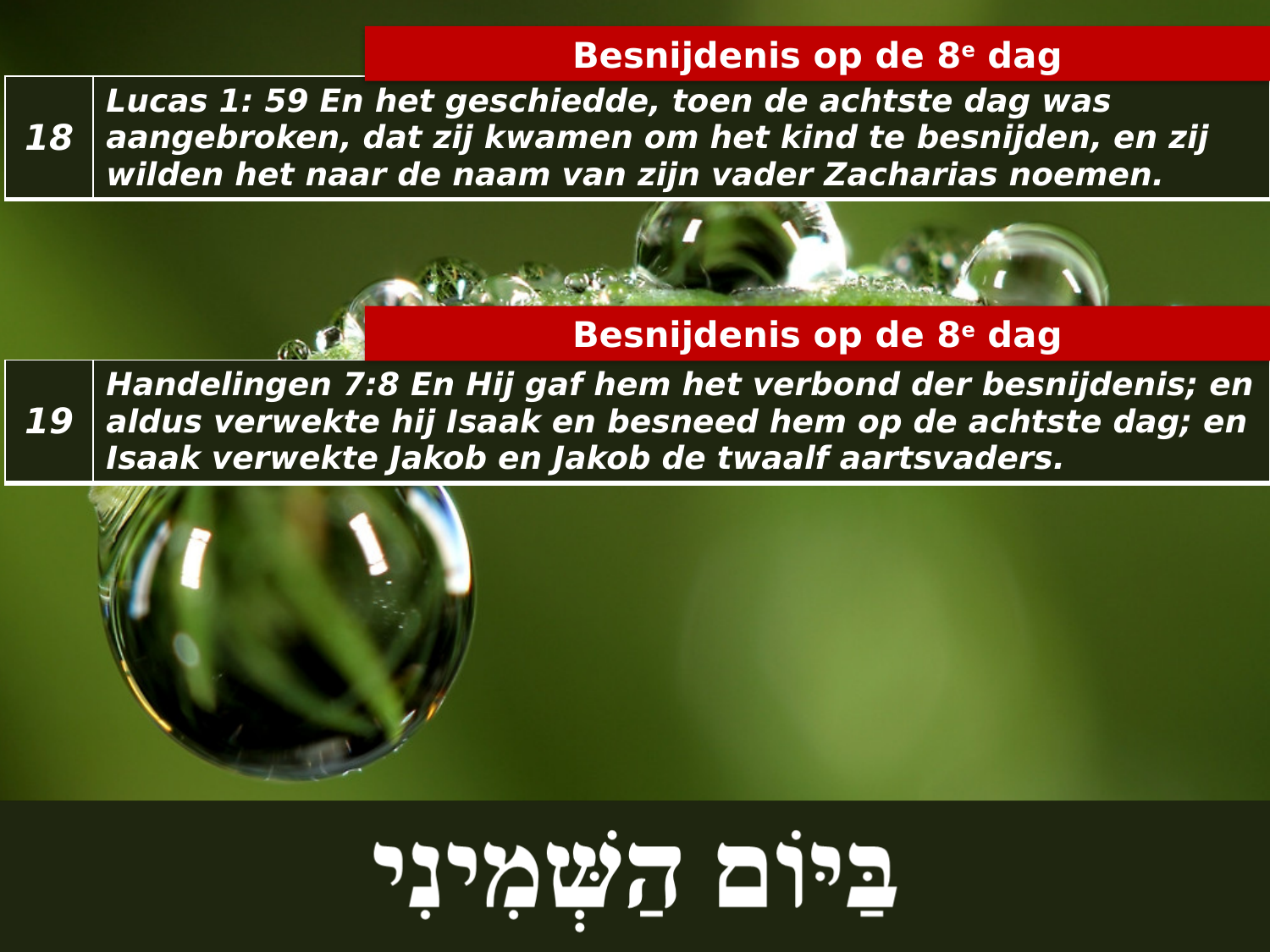

Besnijdenis op de 8e dag
| 18 | Lucas 1: 59 En het geschiedde, toen de achtste dag was aangebroken, dat zij kwamen om het kind te besnijden, en zij wilden het naar de naam van zijn vader Zacharias noemen. |
| --- | --- |
Besnijdenis op de 8e dag
| 19 | Handelingen 7:8 En Hij gaf hem het verbond der besnijdenis; en aldus verwekte hij Isaak en besneed hem op de achtste dag; en Isaak verwekte Jakob en Jakob de twaalf aartsvaders. |
| --- | --- |